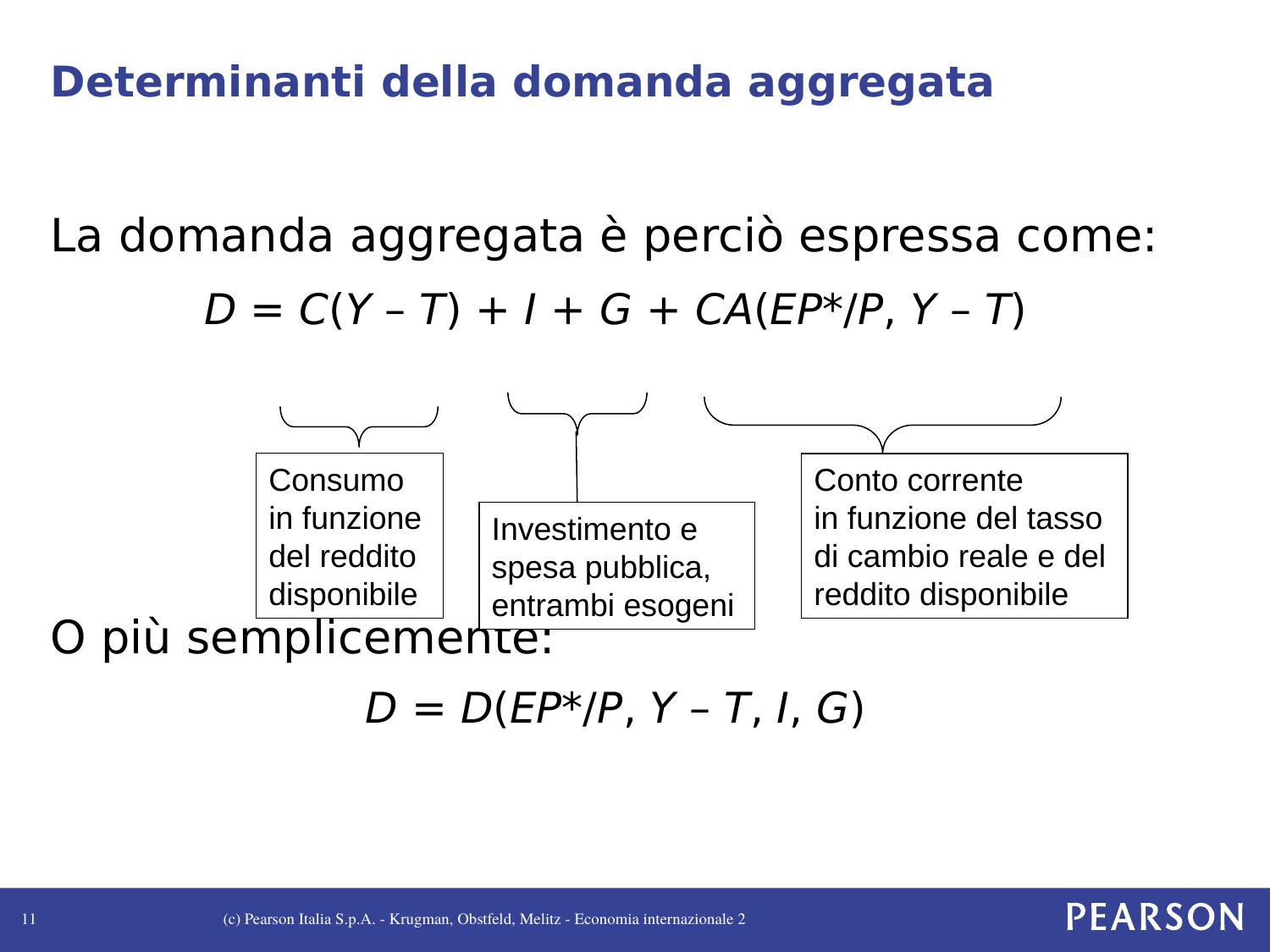

# Determinanti della domanda aggregata
La domanda aggregata è perciò espressa come:
D = C(Y – T) + I + G + CA(EP*/P, Y – T)
O più semplicemente:
D = D(EP*/P, Y – T, I, G)

Investimento e
spesa pubblica,
entrambi esogeni

Conto corrente
in funzione del tasso
di cambio reale e del
reddito disponibile

Consumo
in funzione
del reddito
disponibile
11
(c) Pearson Italia S.p.A. - Krugman, Obstfeld, Melitz - Economia internazionale 2